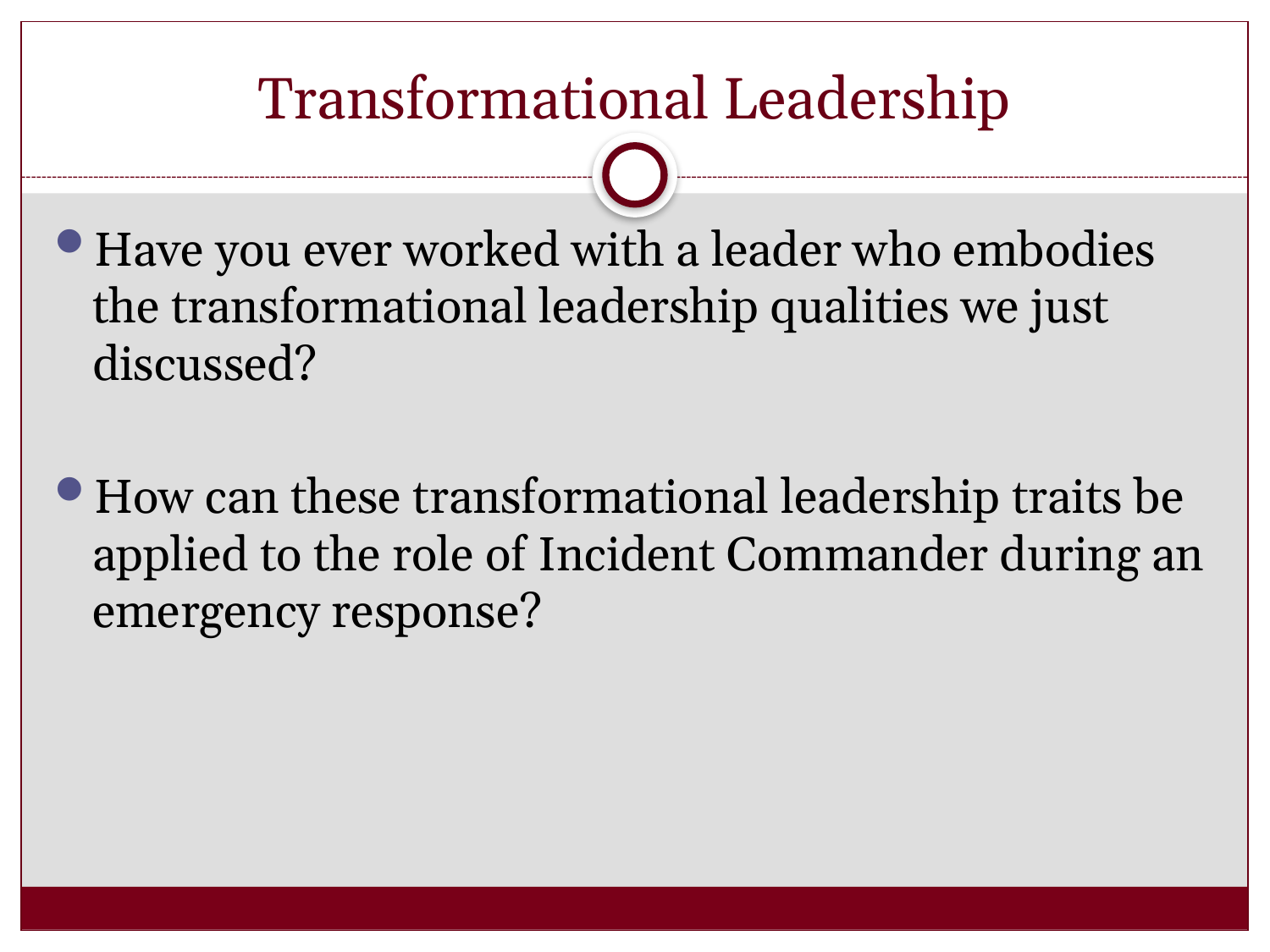

# Transformational Leadership
Have you ever worked with a leader who embodies the transformational leadership qualities we just discussed?

How can these transformational leadership traits be applied to the role of Incident Commander during an emergency response?